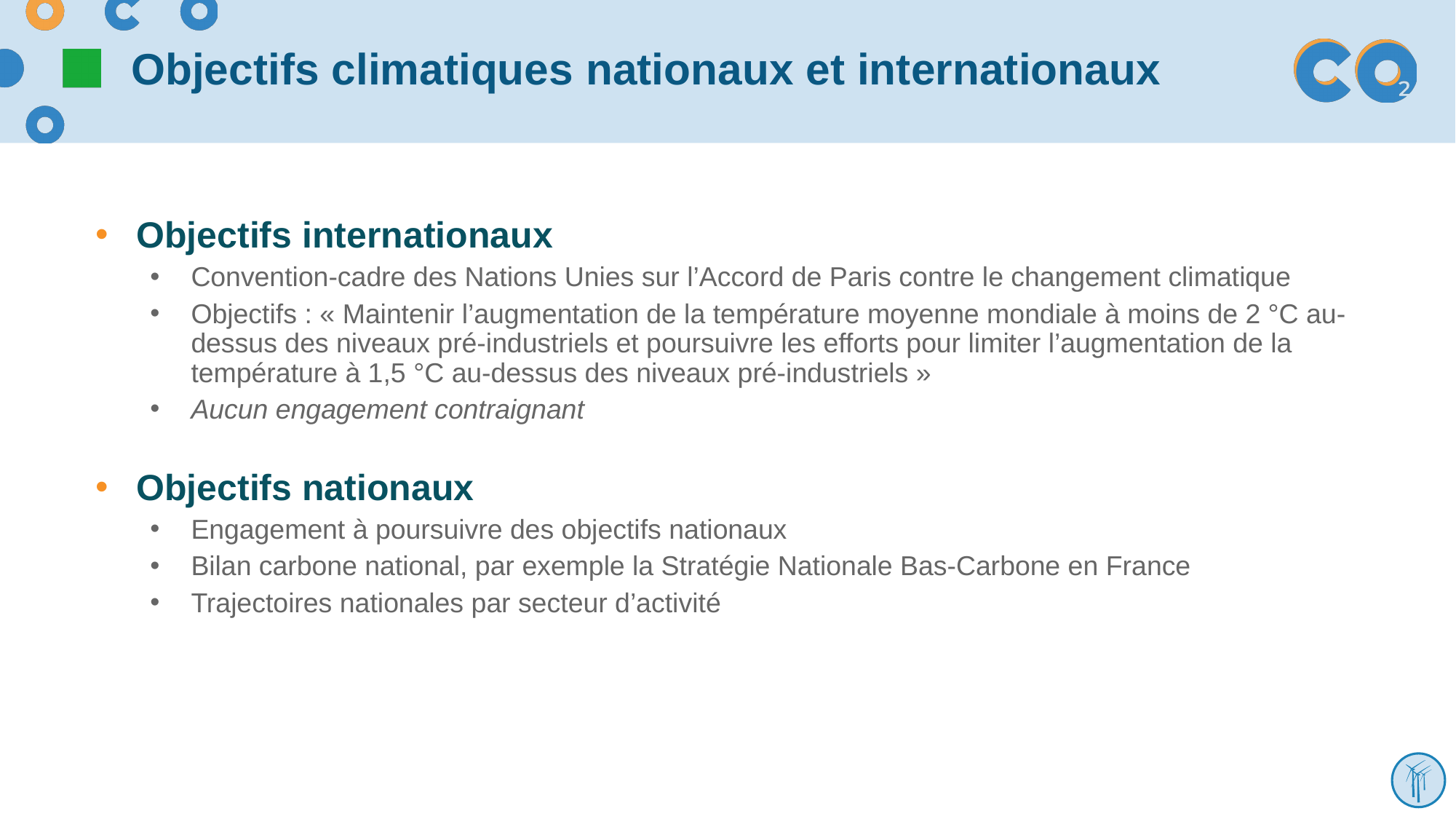

# Objectifs climatiques nationaux et internationaux
Objectifs internationaux
Convention-cadre des Nations Unies sur l’Accord de Paris contre le changement climatique
Objectifs : « Maintenir l’augmentation de la température moyenne mondiale à moins de 2 °C au-dessus des niveaux pré-industriels et poursuivre les efforts pour limiter l’augmentation de la température à 1,5 °C au-dessus des niveaux pré-industriels »
Aucun engagement contraignant

Objectifs nationaux
Engagement à poursuivre des objectifs nationaux
Bilan carbone national, par exemple la Stratégie Nationale Bas-Carbone en France
Trajectoires nationales par secteur d’activité